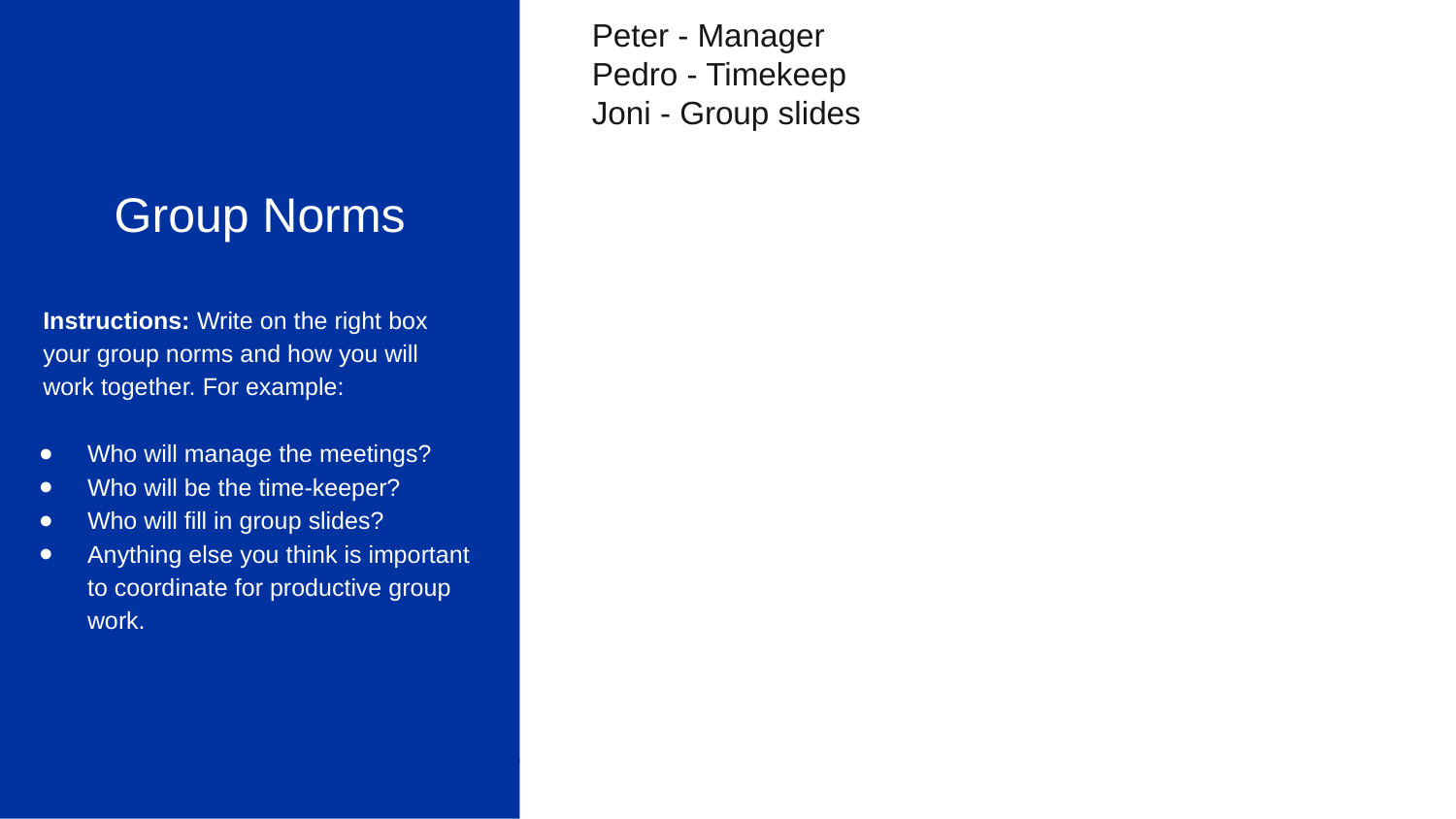

Group Norms

Instructions: Write on the right box your group norms and how you will work together. For example:
Who will manage the meetings?
Who will be the time-keeper?
Who will fill in group slides?
Anything else you think is important to coordinate for productive group work.
Peter - Manager
Pedro - Timekeep
Joni - Group slides